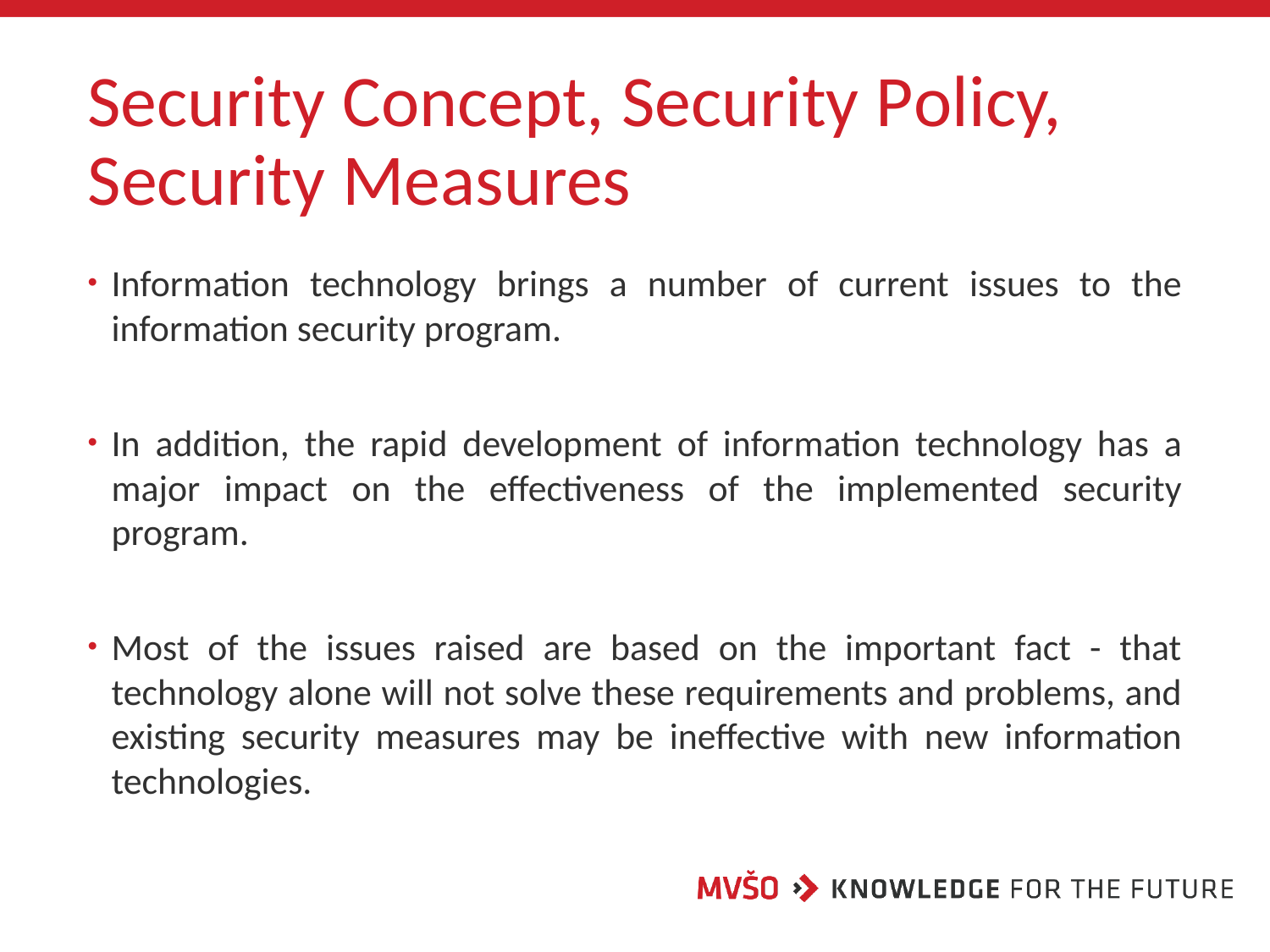

# Security Concept, Security Policy, Security Measures
Information technology brings a number of current issues to the information security program.

In addition, the rapid development of information technology has a major impact on the effectiveness of the implemented security program.

Most of the issues raised are based on the important fact - that technology alone will not solve these requirements and problems, and existing security measures may be ineffective with new information technologies.